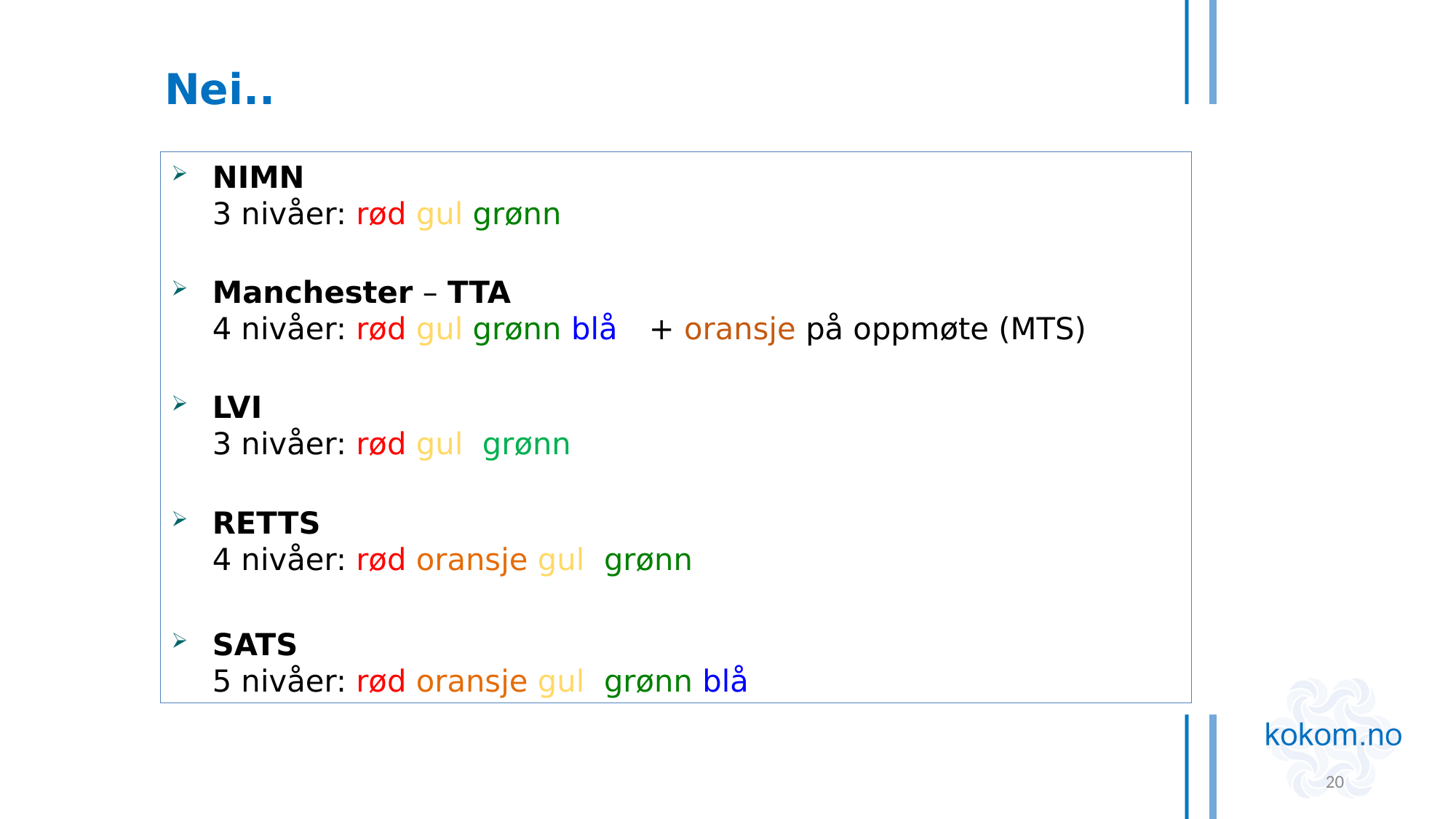

Nei..
NIMN
3 nivåer: rød gul grønn
Manchester – TTA
4 nivåer: rød gul grønn blå	+ oransje på oppmøte (MTS)
LVI
3 nivåer: rød gul  grønn
RETTS
4 nivåer: rød oransje gul  grønn

SATS
5 nivåer: rød oransje gul  grønn blå
20